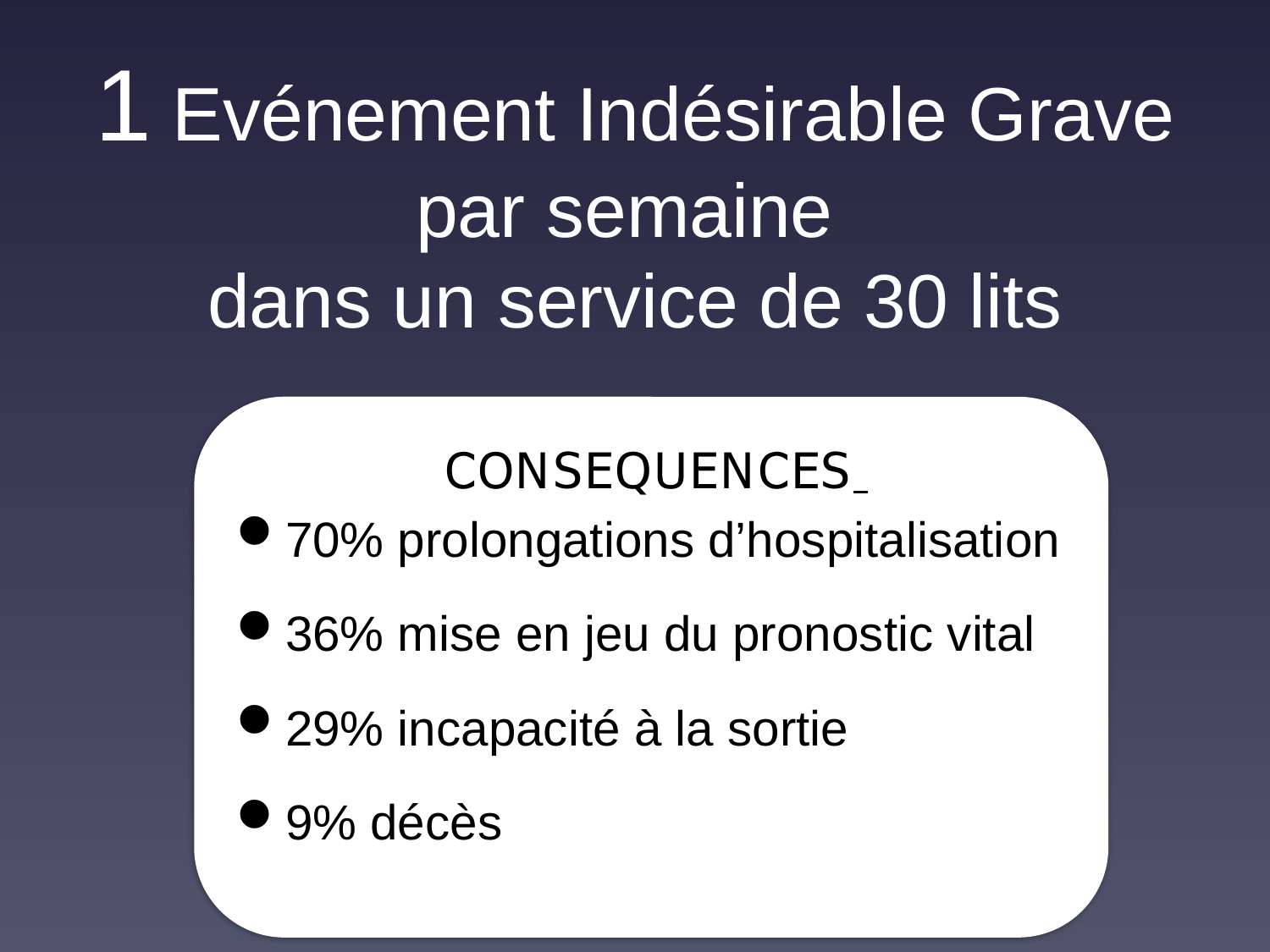

# 1 Evénement Indésirable Grave par semaine dans un service de 30 lits

CONSEQUENCES
70% prolongations d’hospitalisation
36% mise en jeu du pronostic vital
29% incapacité à la sortie
9% décès